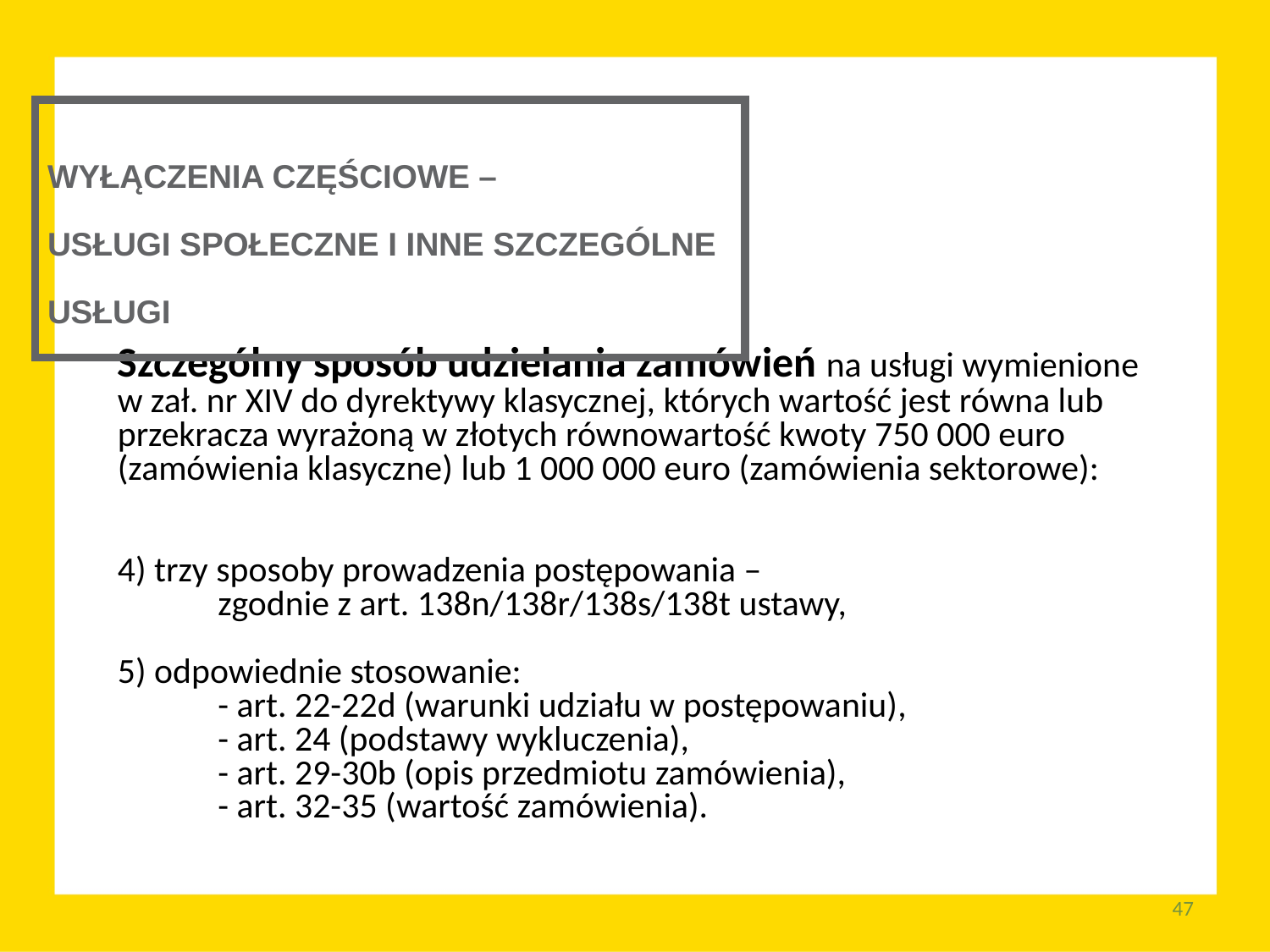

WYŁĄCZENIA CZĘŚCIOWE –
USŁUGI SPOŁECZNE I INNE SZCZEGÓLNE USŁUGI

Szczególny sposób udzielania zamówień na usługi wymienione w zał. nr XIV do dyrektywy klasycznej, których wartość jest równa lub przekracza wyrażoną w złotych równowartość kwoty 750 000 euro (zamówienia klasyczne) lub 1 000 000 euro (zamówienia sektorowe):

4) trzy sposoby prowadzenia postępowania –
	zgodnie z art. 138n/138r/138s/138t ustawy,
5) odpowiednie stosowanie:
	- art. 22-22d (warunki udziału w postępowaniu),
	- art. 24 (podstawy wykluczenia),
	- art. 29-30b (opis przedmiotu zamówienia),
	- art. 32-35 (wartość zamówienia).
47